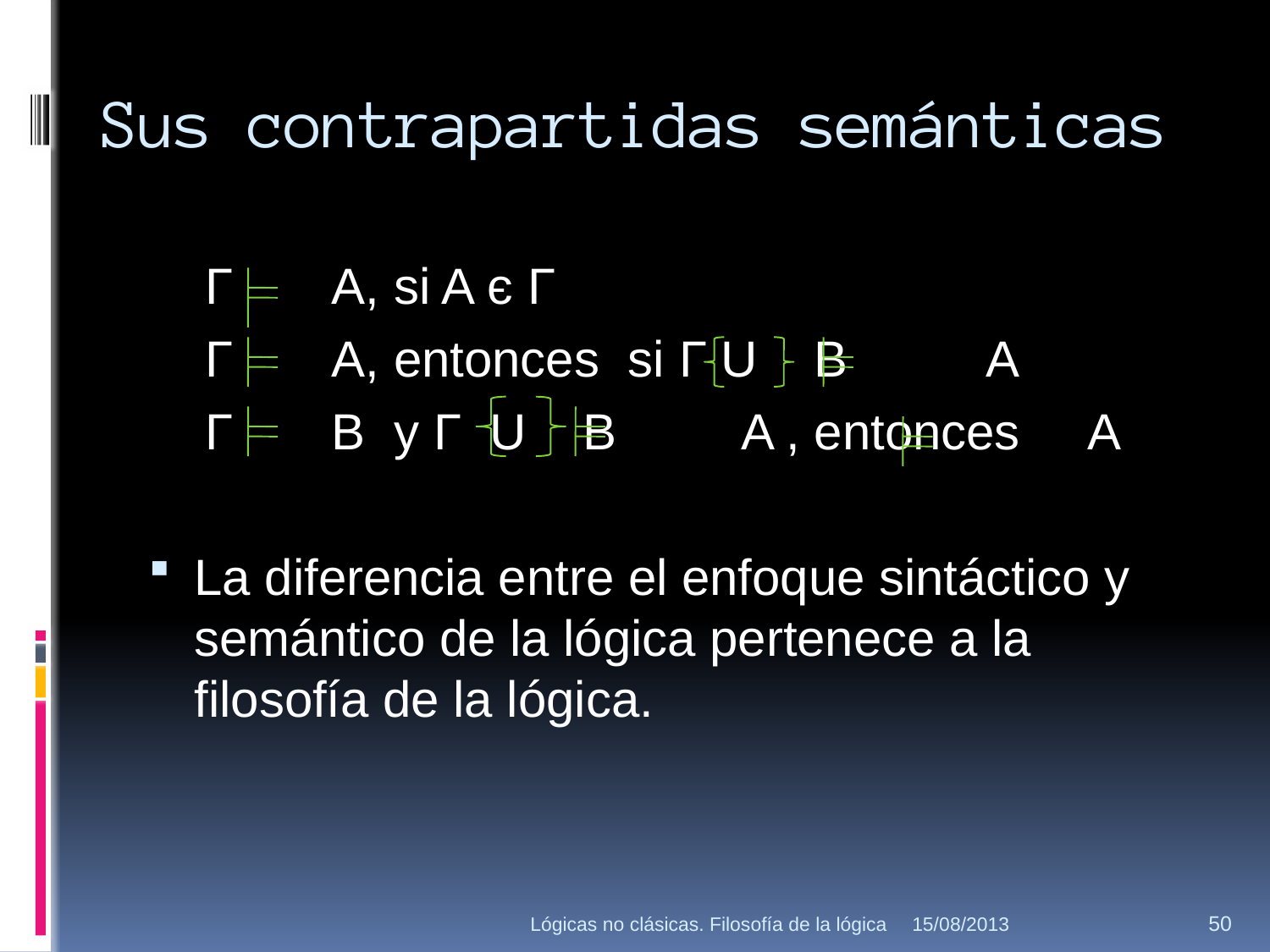

# Sus contrapartidas semánticas
    Г       A, si A є Г
    Г       A, entonces  si Г U    B          A
    Г       B  y Г  U    B         A , entonces     A

La diferencia entre el enfoque sintáctico y semántico de la lógica pertenece a la filosofía de la lógica.

Lógicas no clásicas. Filosofía de la lógica
15/08/2013
50